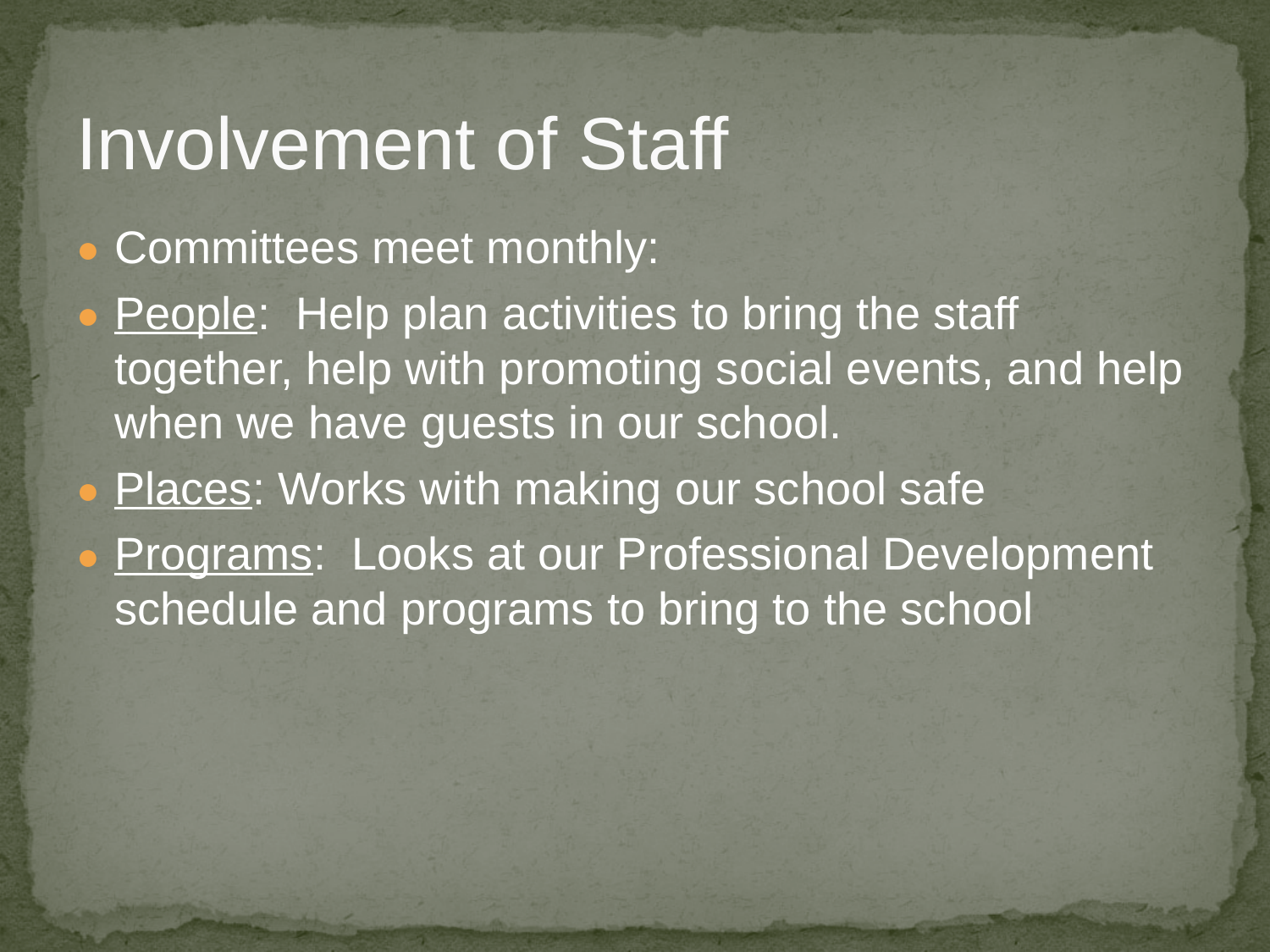

# Involvement of Staff
Committees meet monthly:
People:  Help plan activities to bring the staff together, help with promoting social events, and help when we have guests in our school.
Places: Works with making our school safe
Programs:  Looks at our Professional Development schedule and programs to bring to the school